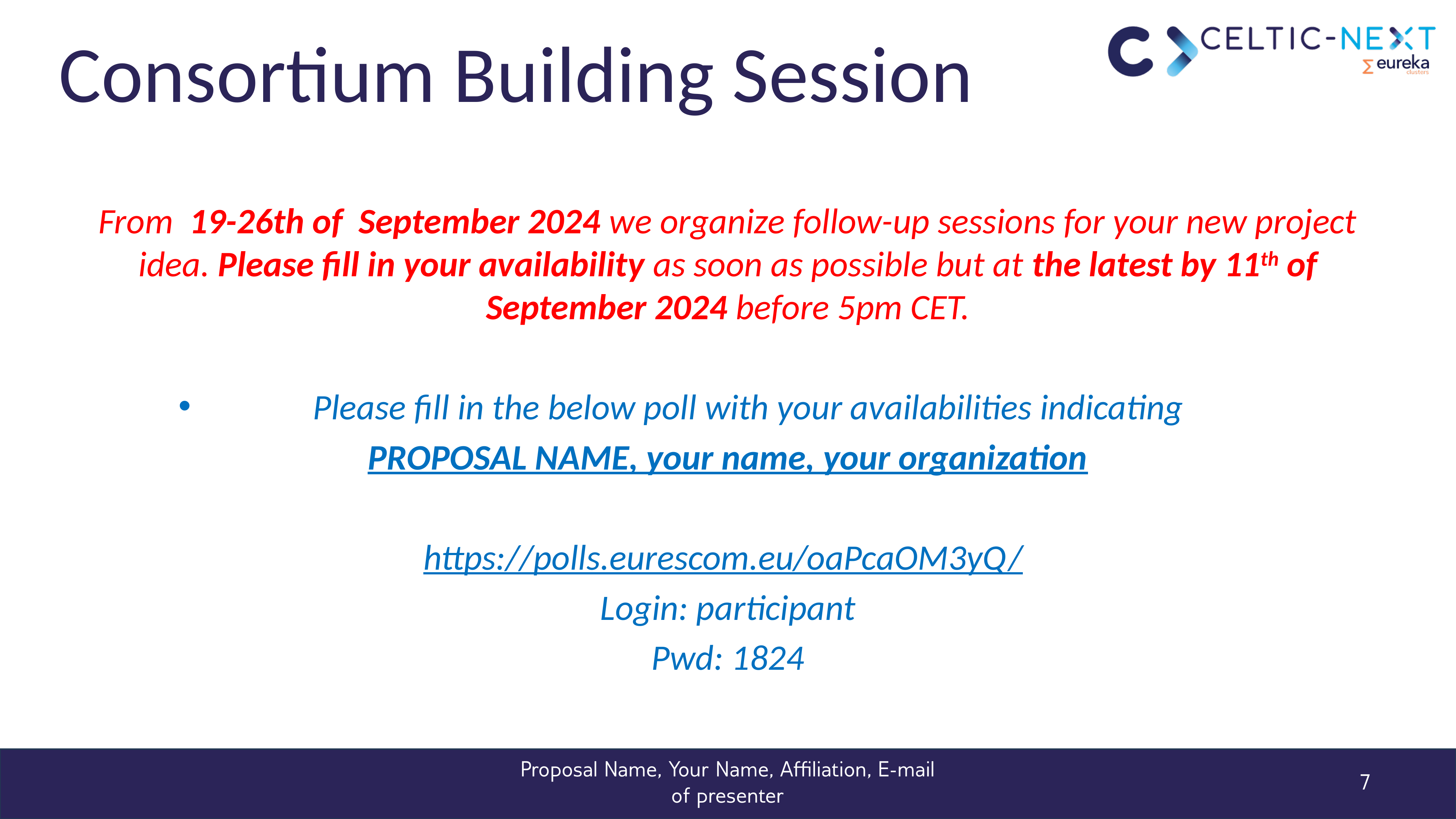

# Consortium Building Session
From  19-26th of  September 2024 we organize follow-up sessions for your new project idea. Please fill in your availability as soon as possible but at the latest by 11th of September 2024 before 5pm CET.

Please fill in the below poll with your availabilities indicating
PROPOSAL NAME, your name, your organization

https://polls.eurescom.eu/oaPcaOM3yQ/
Login: participant
Pwd: 1824
Proposal Name, Your Name, Affiliation, E-mail of presenter
7